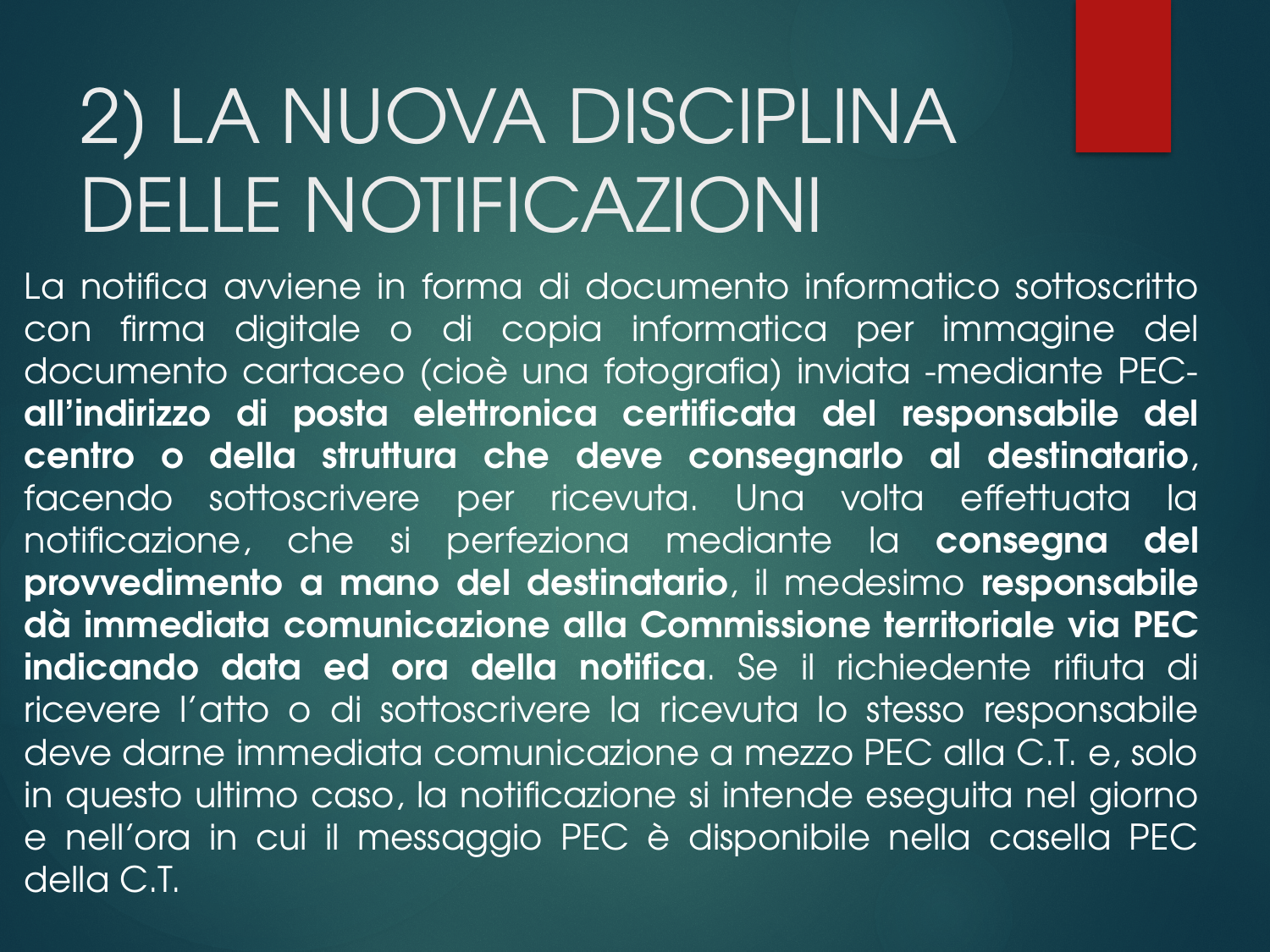

# 2) LA NUOVA DISCIPLINA DELLE NOTIFICAZIONI
La notifica avviene in forma di documento informatico sottoscritto con firma digitale o di copia informatica per immagine del documento cartaceo (cioè una fotografia) inviata -mediante PEC- all’indirizzo di posta elettronica certificata del responsabile del centro o della struttura che deve consegnarlo al destinatario, facendo sottoscrivere per ricevuta. Una volta effettuata la notificazione, che si perfeziona mediante la consegna del provvedimento a mano del destinatario, il medesimo responsabile dà immediata comunicazione alla Commissione territoriale via PEC indicando data ed ora della notifica. Se il richiedente rifiuta di ricevere l’atto o di sottoscrivere la ricevuta lo stesso responsabile deve darne immediata comunicazione a mezzo PEC alla C.T. e, solo in questo ultimo caso, la notificazione si intende eseguita nel giorno e nell’ora in cui il messaggio PEC è disponibile nella casella PEC della C.T.